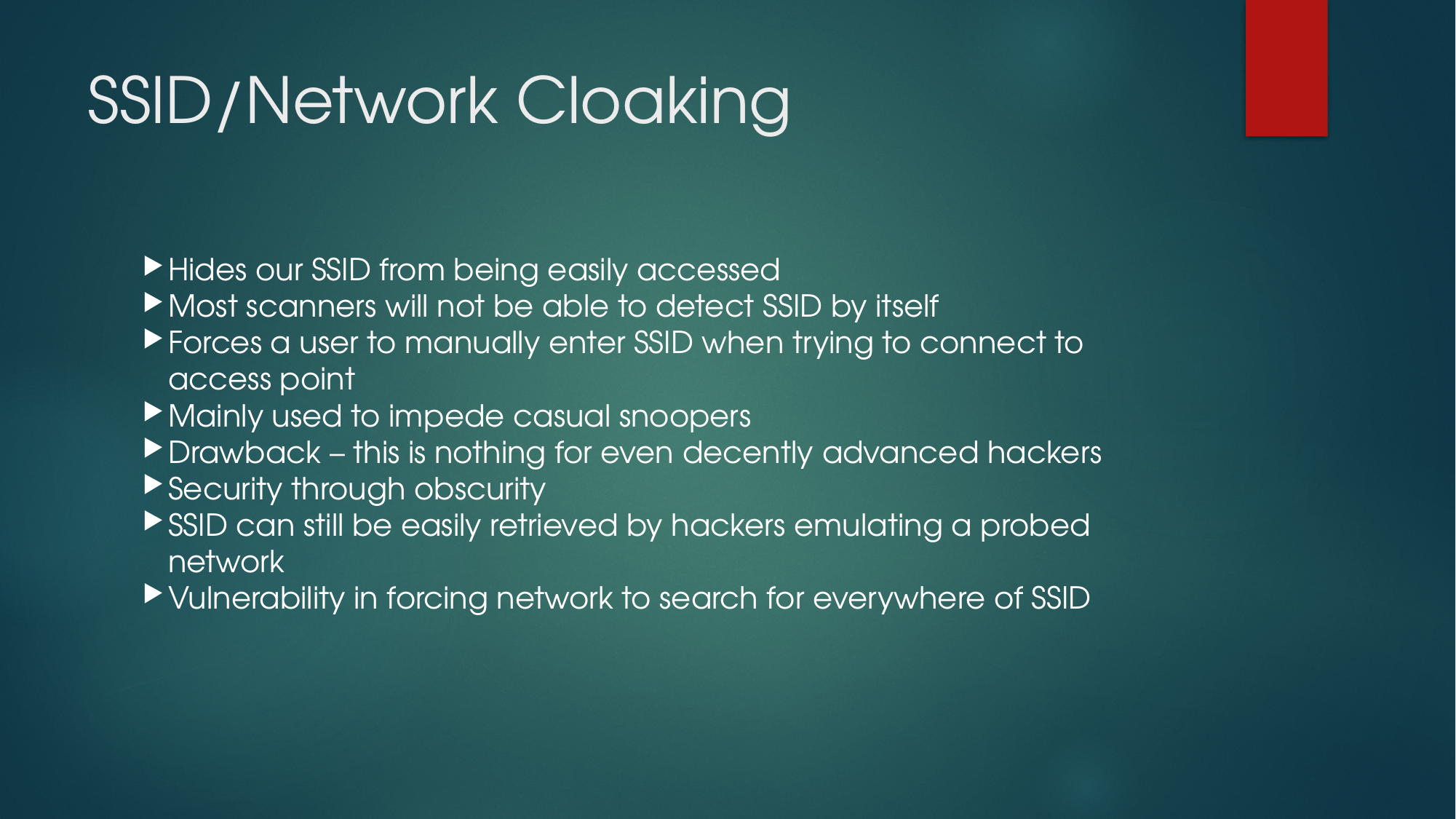

SSID/Network Cloaking
Hides our SSID from being easily accessed
Most scanners will not be able to detect SSID by itself
Forces a user to manually enter SSID when trying to connect to access point
Mainly used to impede casual snoopers
Drawback – this is nothing for even decently advanced hackers
Security through obscurity
SSID can still be easily retrieved by hackers emulating a probed network
Vulnerability in forcing network to search for everywhere of SSID